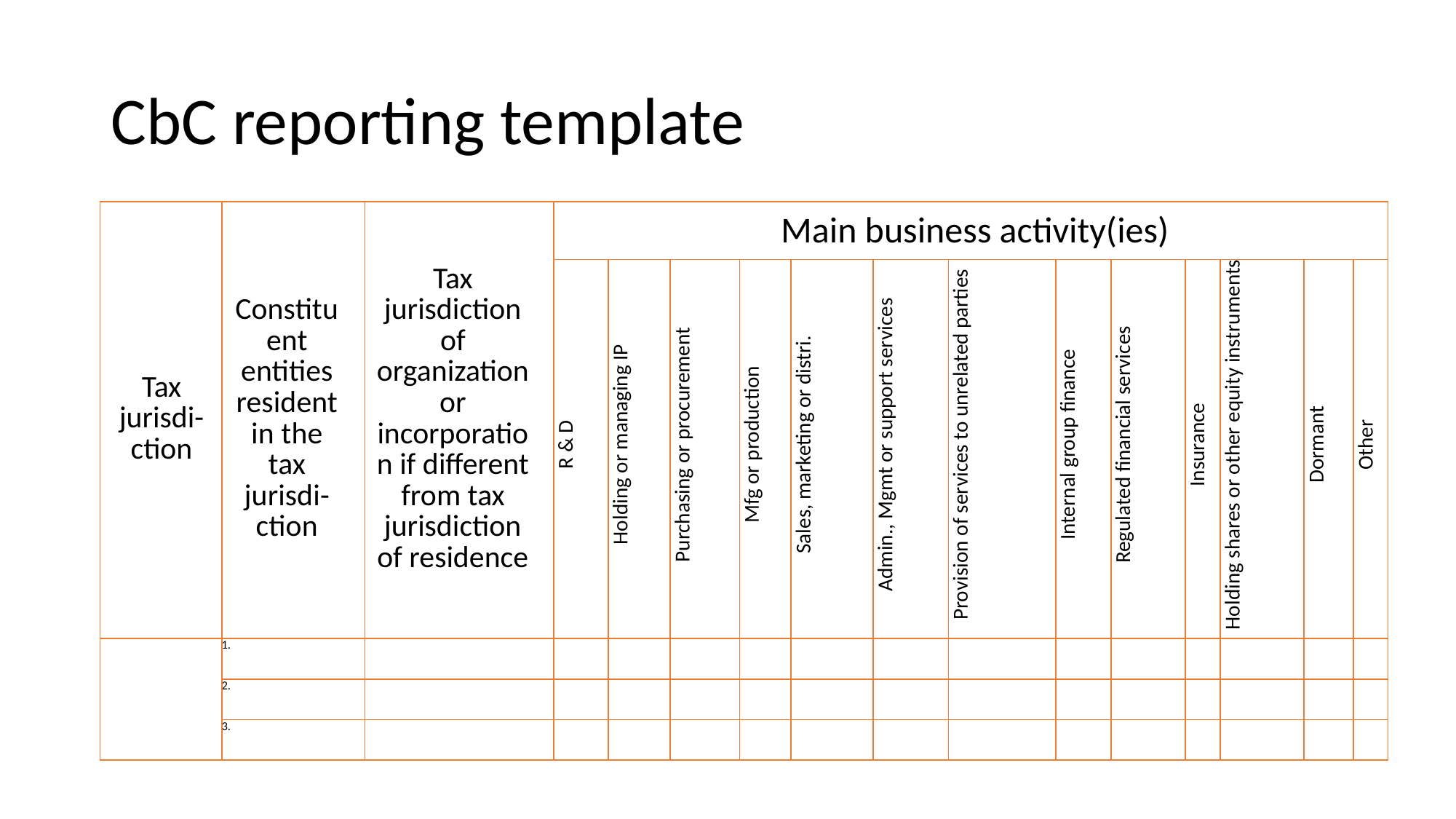

# CbC reporting template
| Tax jurisdi-ction | Constituent entities resident in the tax jurisdi-ction | Tax jurisdiction of organization or incorporation if different from tax jurisdiction of residence | Main business activity(ies) |  |  |  |  |  |  |  |  |  |  |  |  |
| --- | --- | --- | --- | --- | --- | --- | --- | --- | --- | --- | --- | --- | --- | --- | --- |
|  |  |  | R & D | Holding or managing IP | Purchasing or procurement | Mfg or production | Sales, marketing or distri. | Admin., Mgmt or support services | Provision of services to unrelated parties | Internal group finance | Regulated financial services | Insurance | Holding shares or other equity instruments | Dormant | Other |
|  |  |  |  |  |  |  |  |  |  |  |  |  |  |  |  |
|  |  |  |  |  |  |  |  |  |  |  |  |  |  |  |  |
|  |  |  |  |  |  |  |  |  |  |  |  |  |  |  |  |